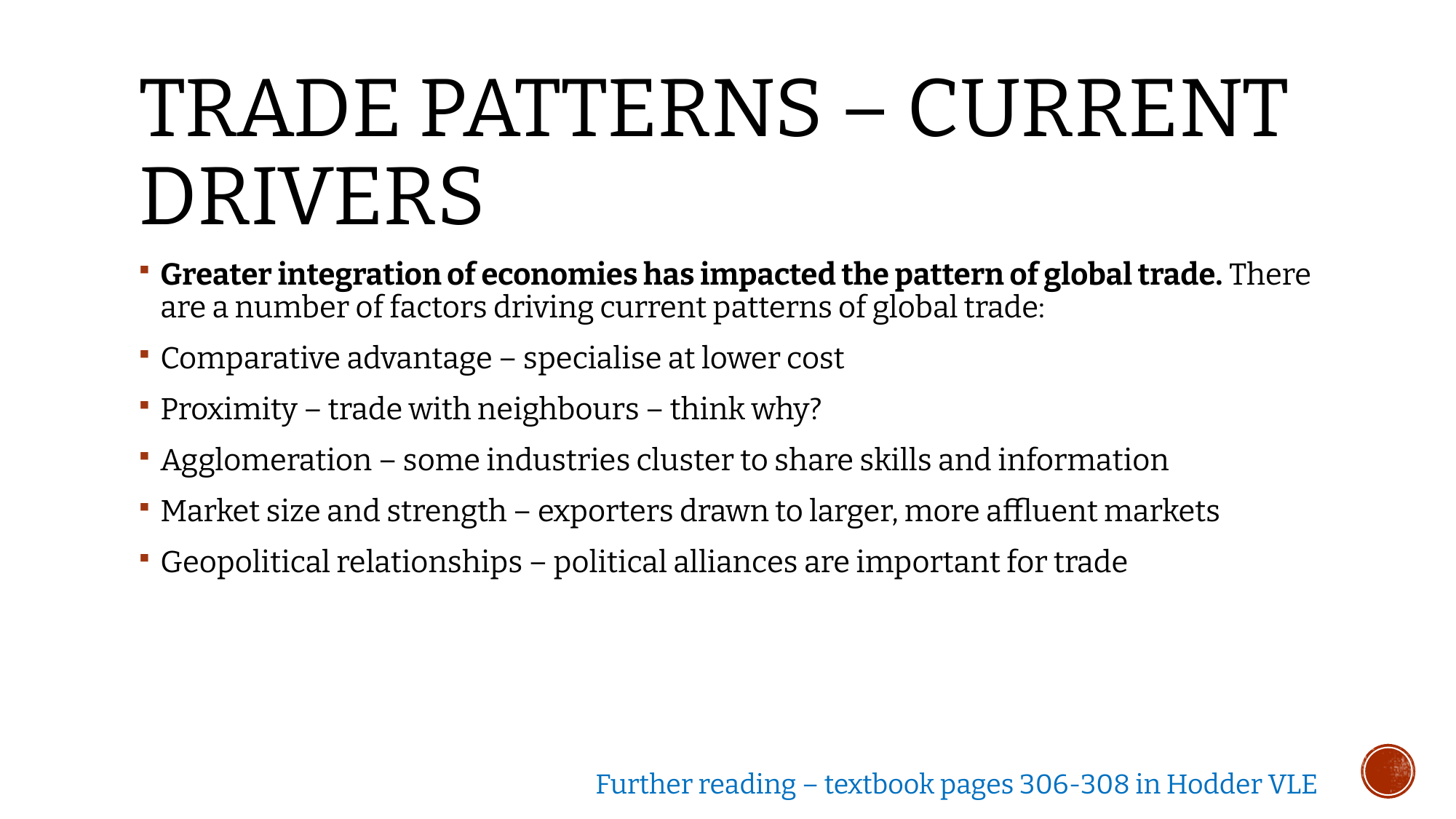

# Trade patterns – current drivers
Greater integration of economies has impacted the pattern of global trade. There are a number of factors driving current patterns of global trade:
Comparative advantage – specialise at lower cost
Proximity – trade with neighbours – think why?
Agglomeration – some industries cluster to share skills and information
Market size and strength – exporters drawn to larger, more affluent markets
Geopolitical relationships – political alliances are important for trade

Further reading – textbook pages 306-308 in Hodder VLE